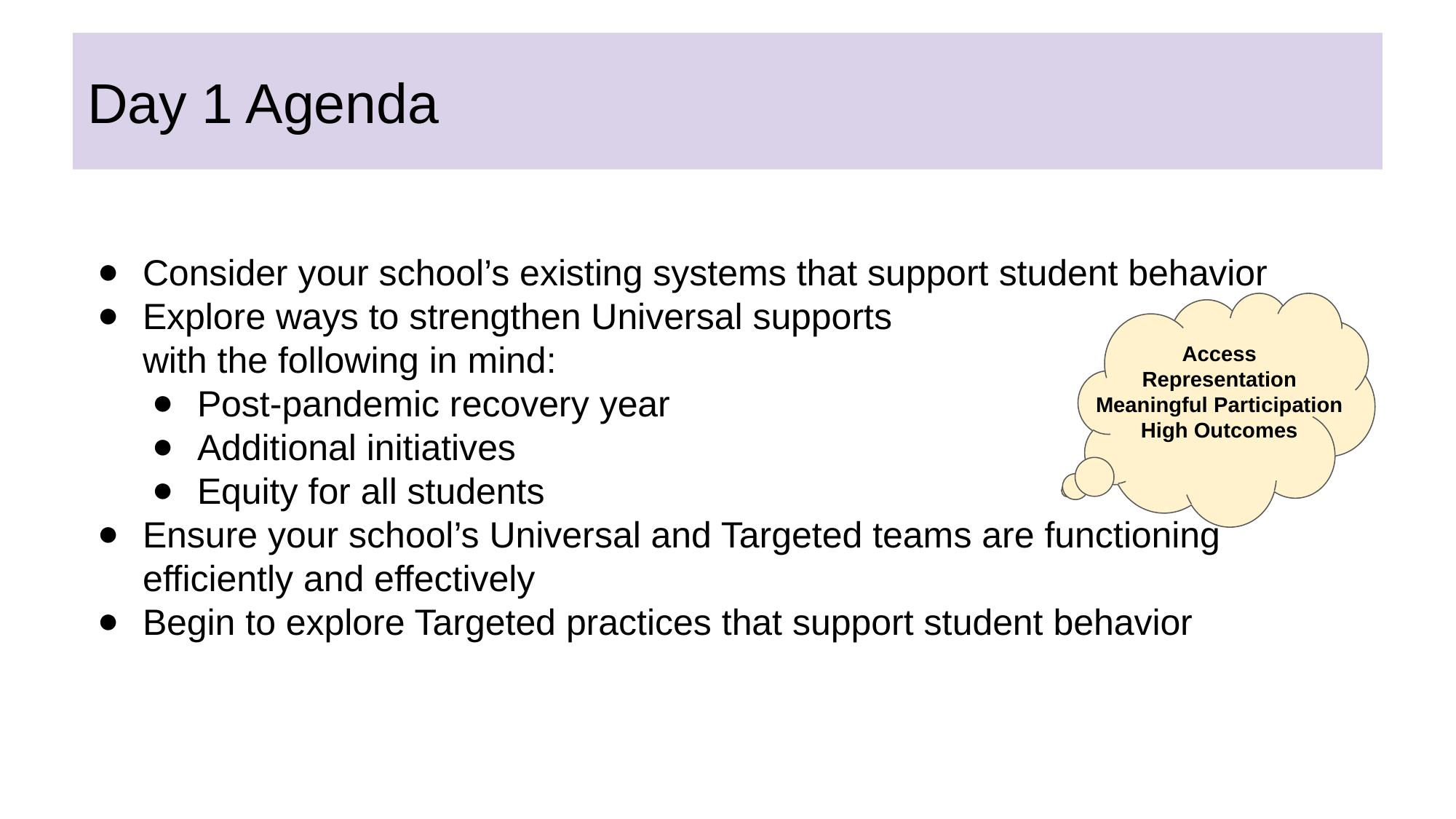

# Day 1 Agenda
Consider your school’s existing systems that support student behavior
Explore ways to strengthen Universal supports
with the following in mind:
Post-pandemic recovery year
Additional initiatives
Equity for all students
Ensure your school’s Universal and Targeted teams are functioning efficiently and effectively
Begin to explore Targeted practices that support student behavior

Access
Representation
Meaningful Participation
High Outcomes